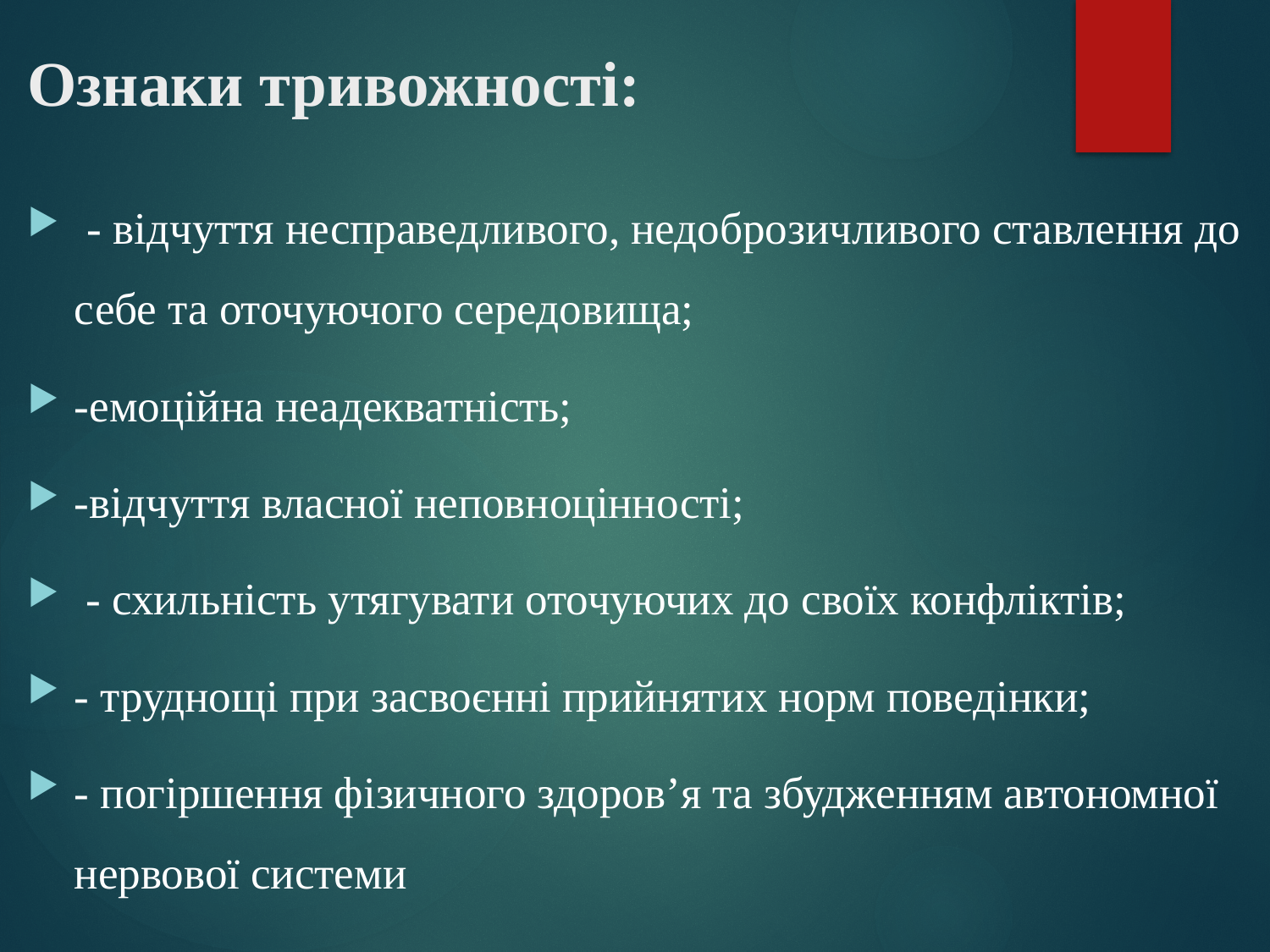

# Ознаки тривожності:
 - відчуття несправедливого, недоброзичливого ставлення до себе та оточуючого середовища;
-емоційна неадекватність;
-відчуття власної неповноцінності;
 - схильність утягувати оточуючих до своїх конфліктів;
- труднощі при засвоєнні прийнятих норм поведінки;
- погіршення фізичного здоров’я та збудженням автономної нервової системи